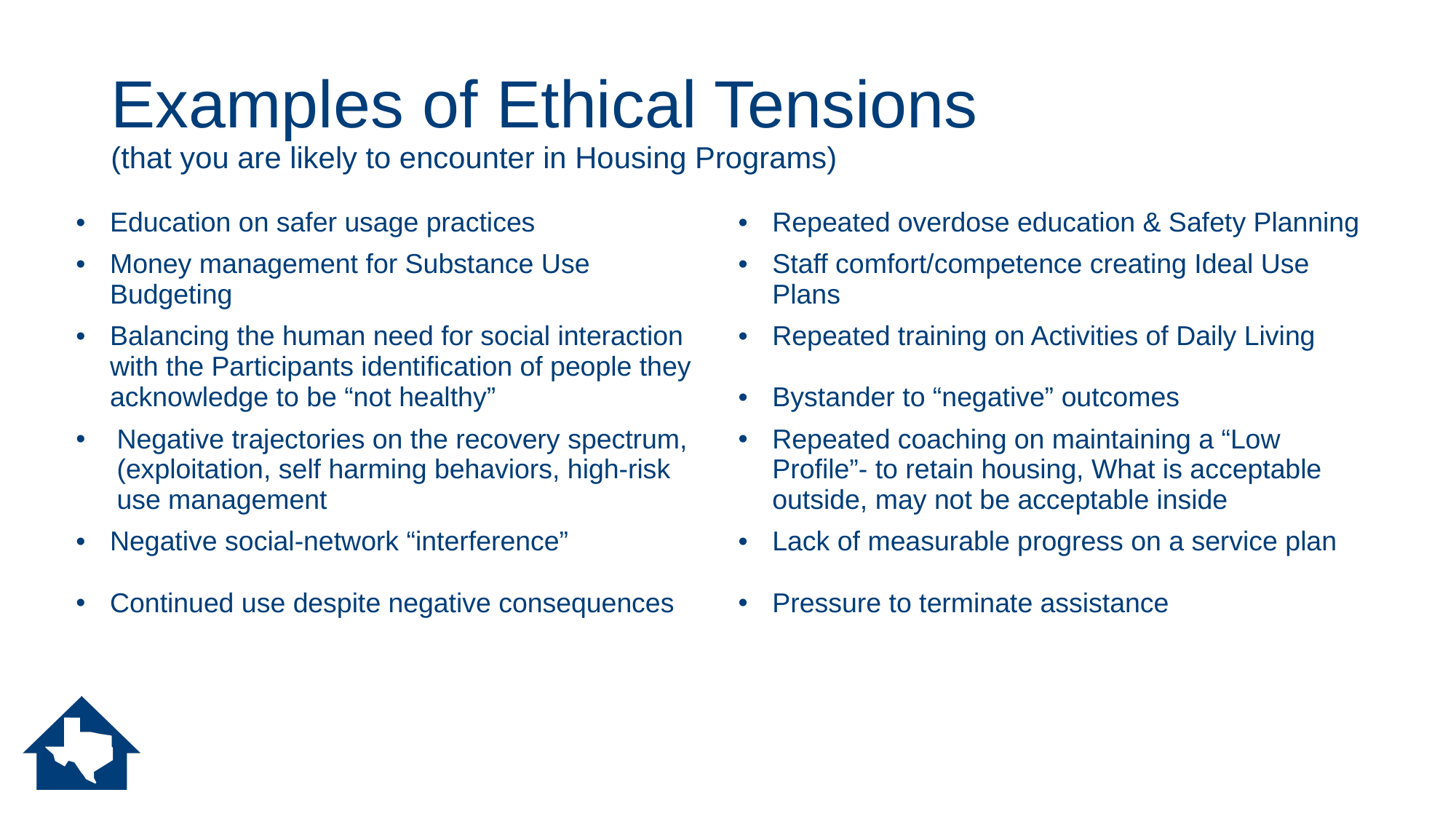

# Examples of Ethical Tensions (that you are likely to encounter in Housing Programs)
| Education on safer usage practices | Repeated overdose education & Safety Planning |
| --- | --- |
| Money management for Substance Use Budgeting | Staff comfort/competence creating Ideal Use Plans |
| Balancing the human need for social interaction with the Participants identification of people they acknowledge to be “not healthy” | Repeated training on Activities of Daily Living Bystander to “negative” outcomes |
| Negative trajectories on the recovery spectrum, (exploitation, self harming behaviors, high-risk use management | Repeated coaching on maintaining a “Low Profile”- to retain housing, What is acceptable outside, may not be acceptable inside |
| Negative social-network “interference” Continued use despite negative consequences | Lack of measurable progress on a service plan Pressure to terminate assistance |